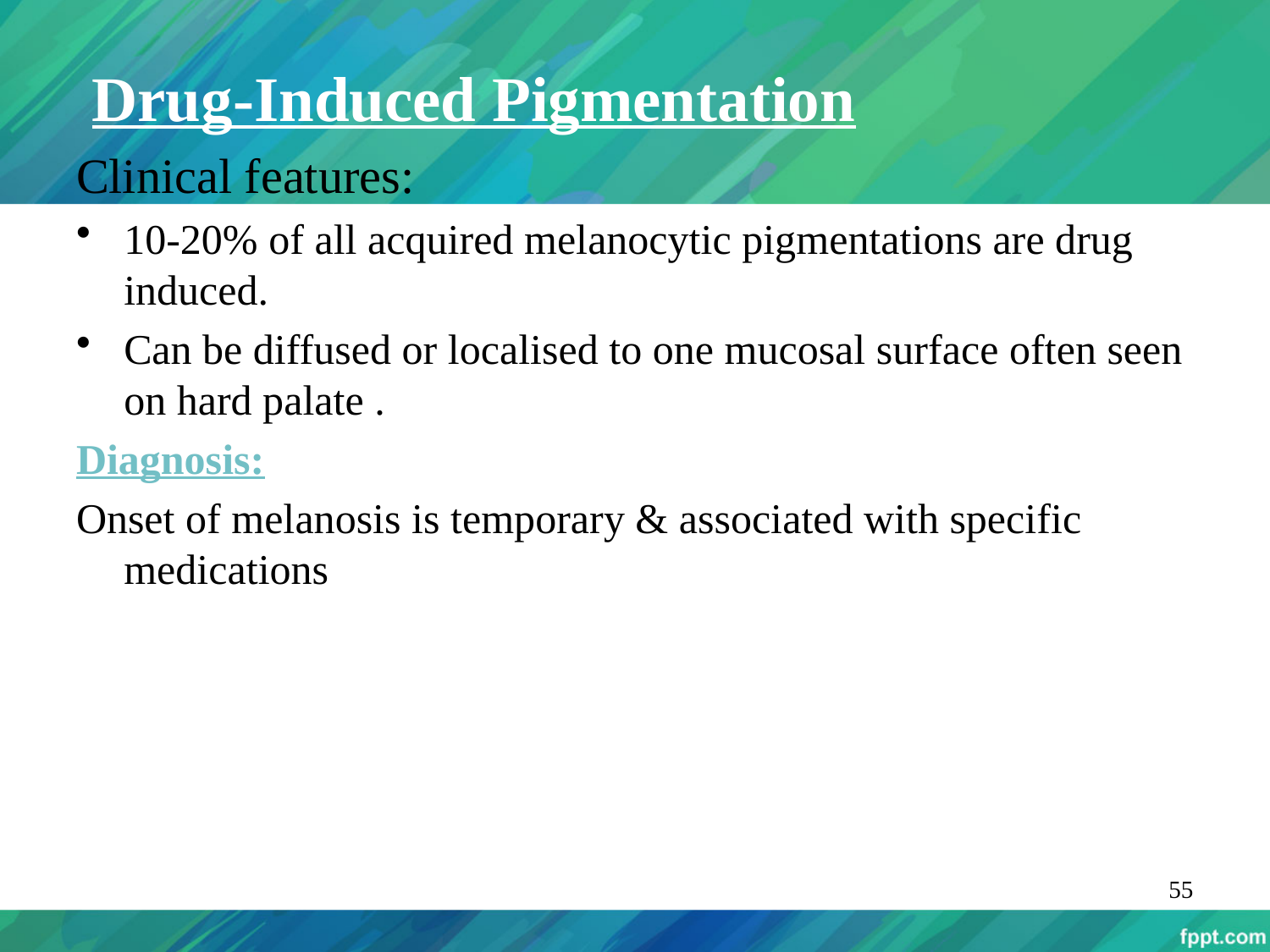

Drug-Induced Pigmentation
Clinical features:
10-20% of all acquired melanocytic pigmentations are drug induced.
Can be diffused or localised to one mucosal surface often seen on hard palate .
Diagnosis:
Onset of melanosis is temporary & associated with specific medications

55